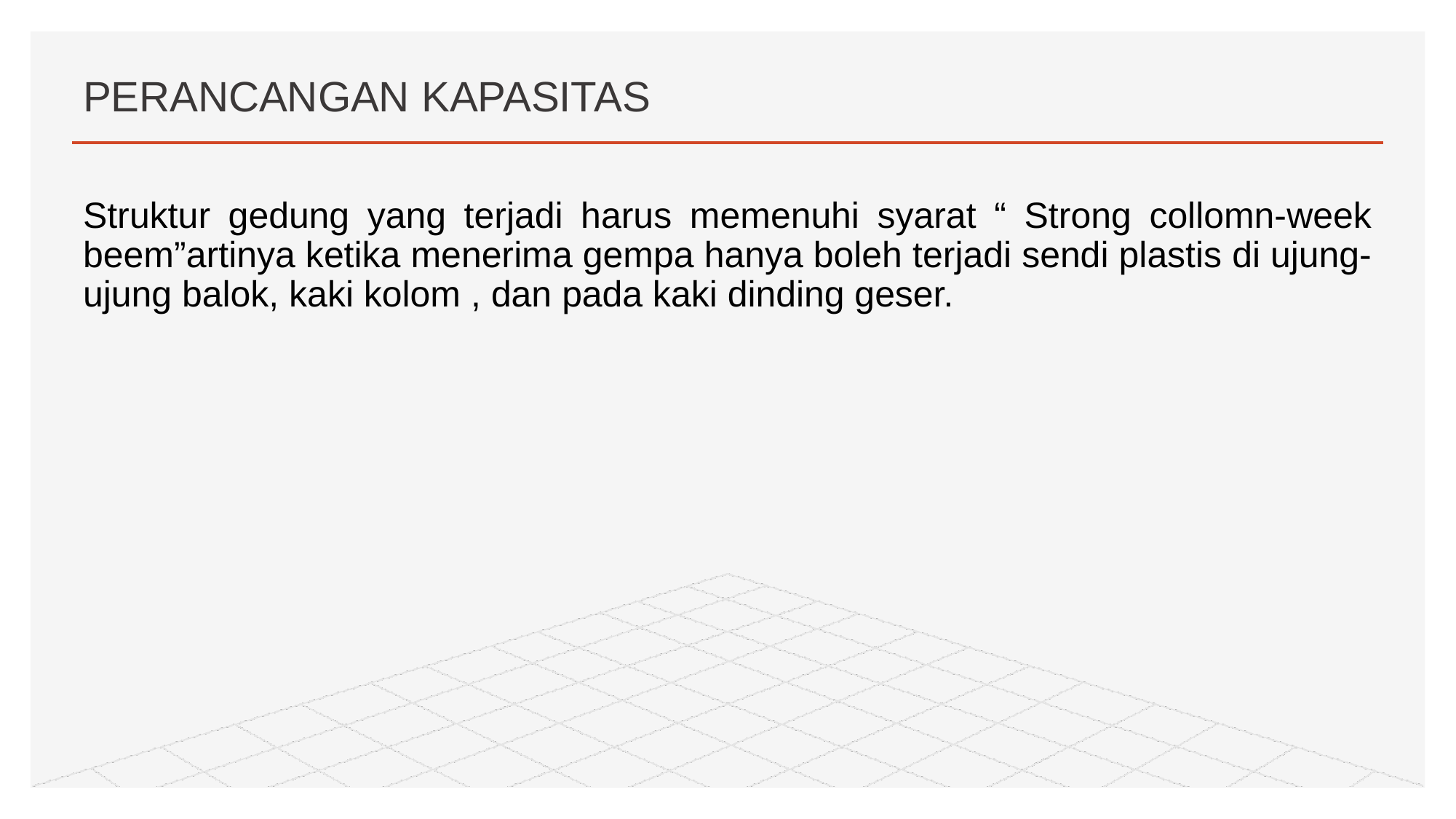

# PERANCANGAN KAPASITAS
Struktur gedung yang terjadi harus memenuhi syarat “ Strong collomn-week beem”artinya ketika menerima gempa hanya boleh terjadi sendi plastis di ujung-ujung balok, kaki kolom , dan pada kaki dinding geser.